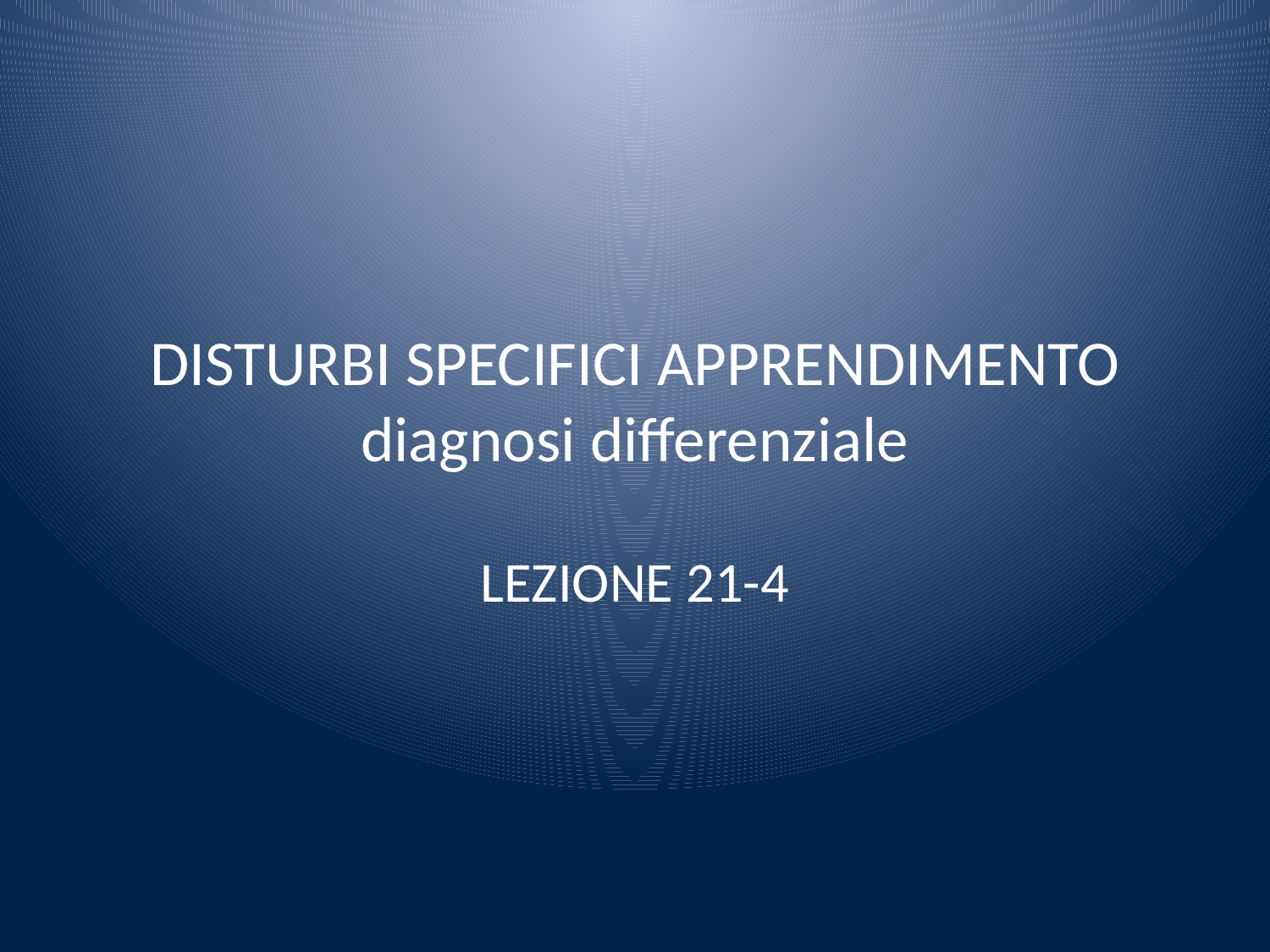

# DISTURBI SPECIFICI APPRENDIMENTO diagnosi differenziale
LEZIONE 21-4